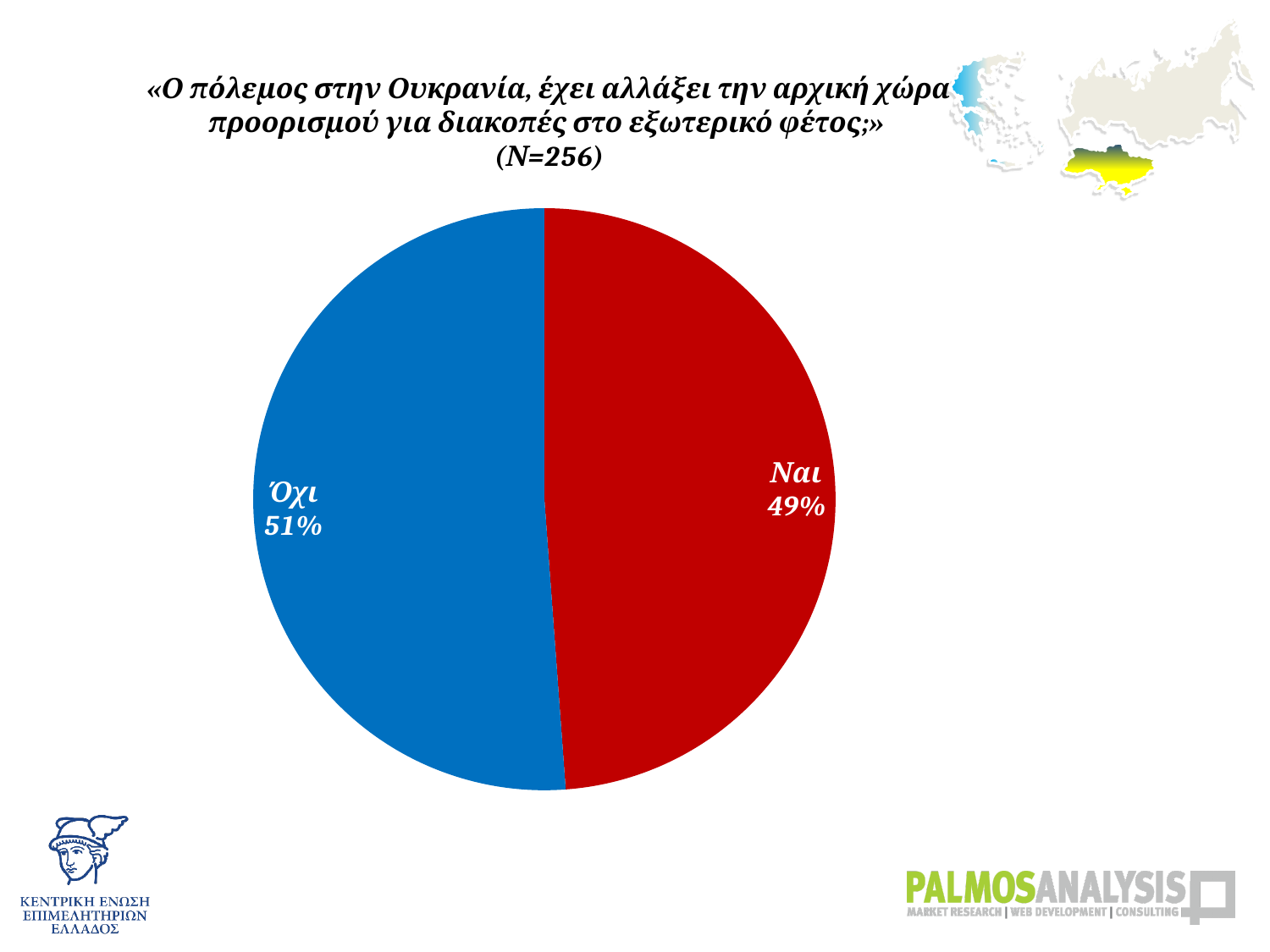

# «Ο πόλεμος στην Ουκρανία, έχει αλλάξει την αρχική χώρα προορισμού για διακοπές στο εξωτερικό φέτος;» (Ν=256)

### Chart

| Category |  |
|---|---|
| Ναι | 0.48828125 |
| Όχι | 0.51171875 |